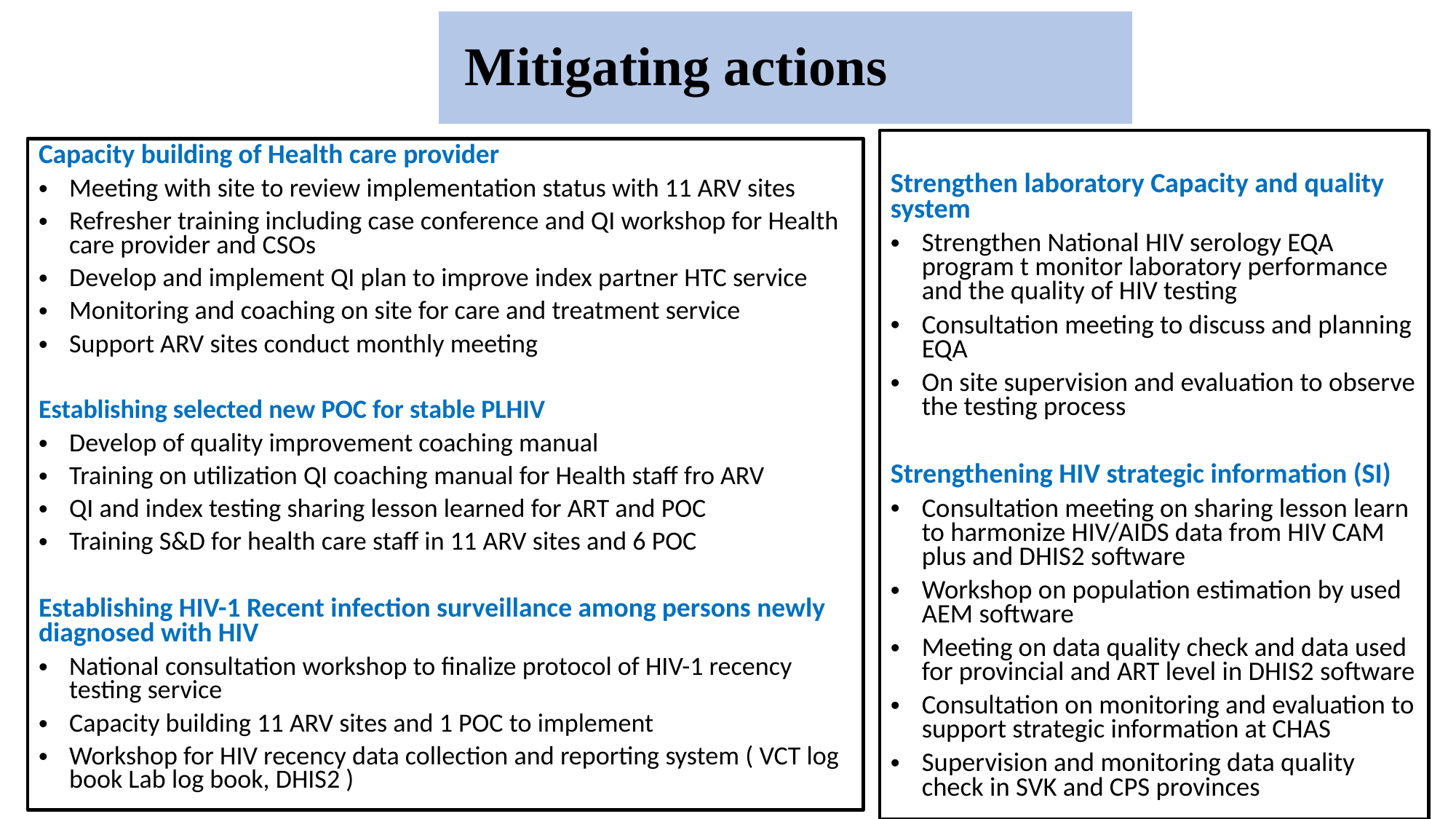

# Mitigating actions

Strengthen laboratory Capacity and quality system
Strengthen National HIV serology EQA program t monitor laboratory performance and the quality of HIV testing
Consultation meeting to discuss and planning EQA
On site supervision and evaluation to observe the testing process

Strengthening HIV strategic information (SI)
Consultation meeting on sharing lesson learn to harmonize HIV/AIDS data from HIV CAM plus and DHIS2 software
Workshop on population estimation by used AEM software
Meeting on data quality check and data used for provincial and ART level in DHIS2 software
Consultation on monitoring and evaluation to support strategic information at CHAS
Supervision and monitoring data quality check in SVK and CPS provinces

Capacity building of Health care provider
Meeting with site to review implementation status with 11 ARV sites
Refresher training including case conference and QI workshop for Health care provider and CSOs
Develop and implement QI plan to improve index partner HTC service
Monitoring and coaching on site for care and treatment service
Support ARV sites conduct monthly meeting

Establishing selected new POC for stable PLHIV
Develop of quality improvement coaching manual
Training on utilization QI coaching manual for Health staff fro ARV
QI and index testing sharing lesson learned for ART and POC
Training S&D for health care staff in 11 ARV sites and 6 POC

Establishing HIV-1 Recent infection surveillance among persons newly diagnosed with HIV
National consultation workshop to finalize protocol of HIV-1 recency testing service
Capacity building 11 ARV sites and 1 POC to implement
Workshop for HIV recency data collection and reporting system ( VCT log book Lab log book, DHIS2 )